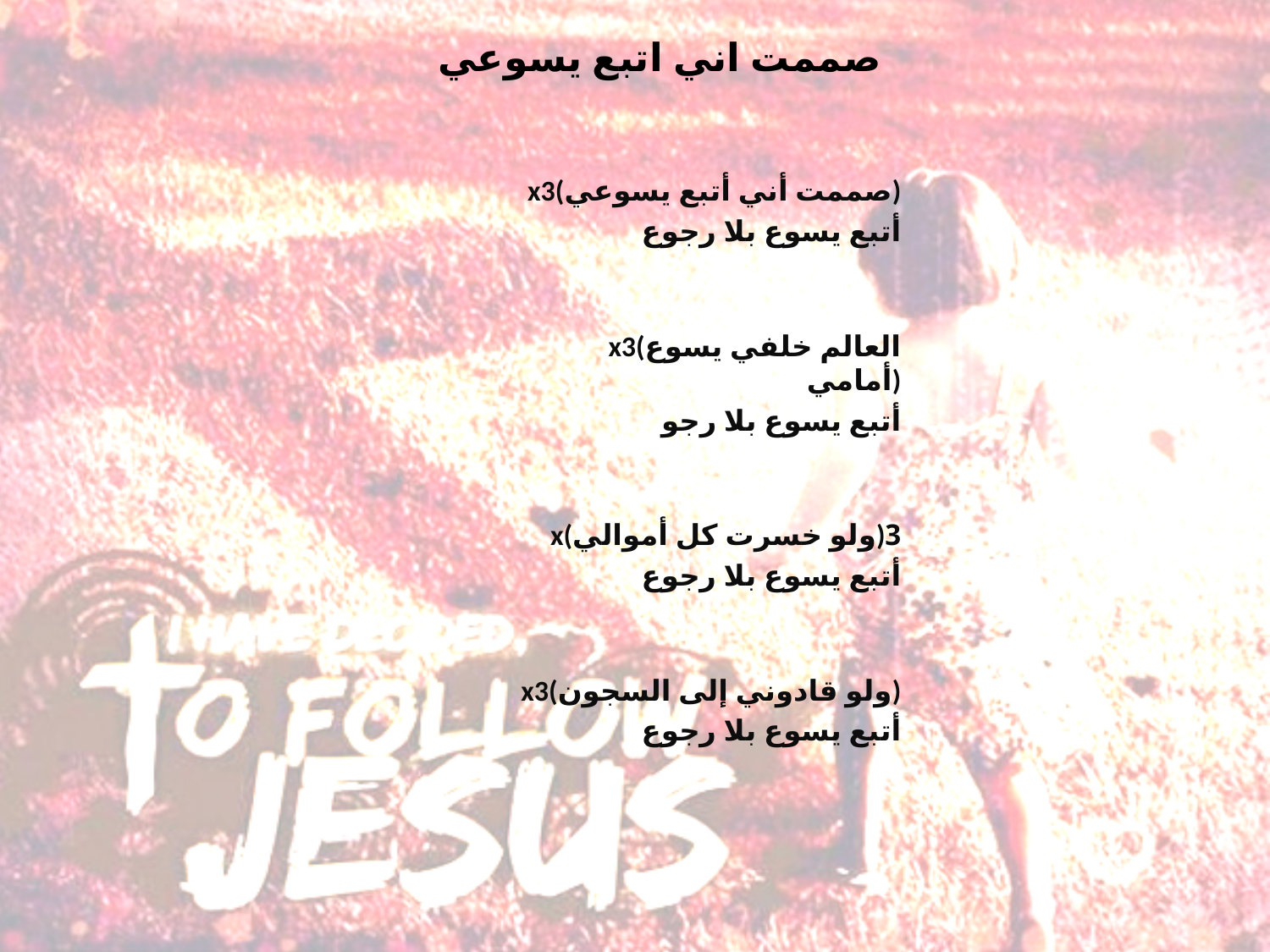

# صممت اني اتبع يسوعي
x3(صممت أني أتبع يسوعي)
 أتبع يسوع بلا رجوع

x3(العالم خلفي يسوع أمامي)
 أتبع يسوع بلا رجو

x(ولو خسرت كل أموالي)3
 أتبع يسوع بلا رجوع

x3(ولو قادوني إلى السجون)
 أتبع يسوع بلا رجوع